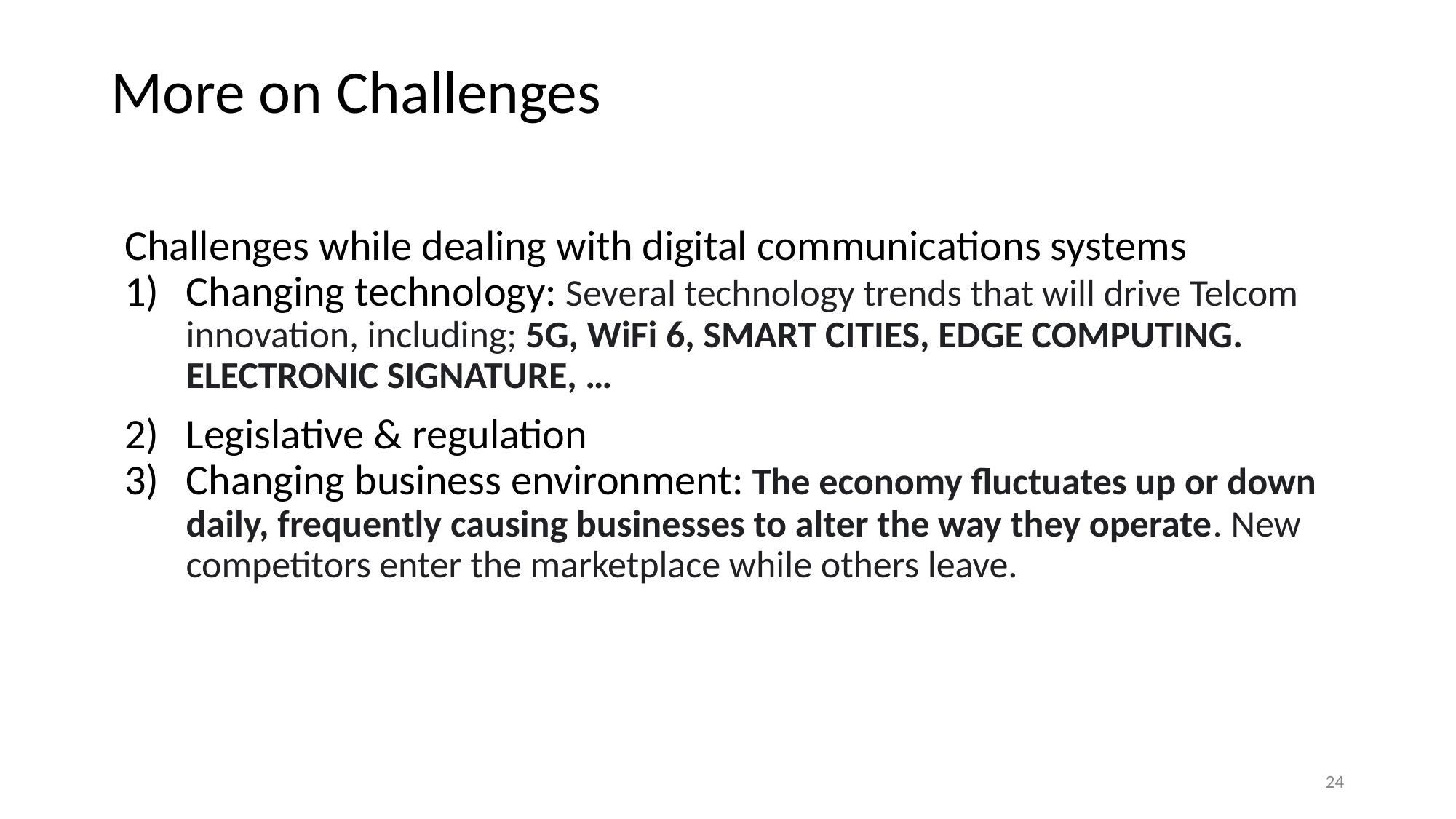

# More on Challenges
Challenges while dealing with digital communications systems
Changing technology: Several technology trends that will drive Telcom innovation, including; 5G, WiFi 6, SMART CITIES, EDGE COMPUTING. ELECTRONIC SIGNATURE, …
Legislative & regulation
Changing business environment: The economy fluctuates up or down daily, frequently causing businesses to alter the way they operate. New competitors enter the marketplace while others leave.
24